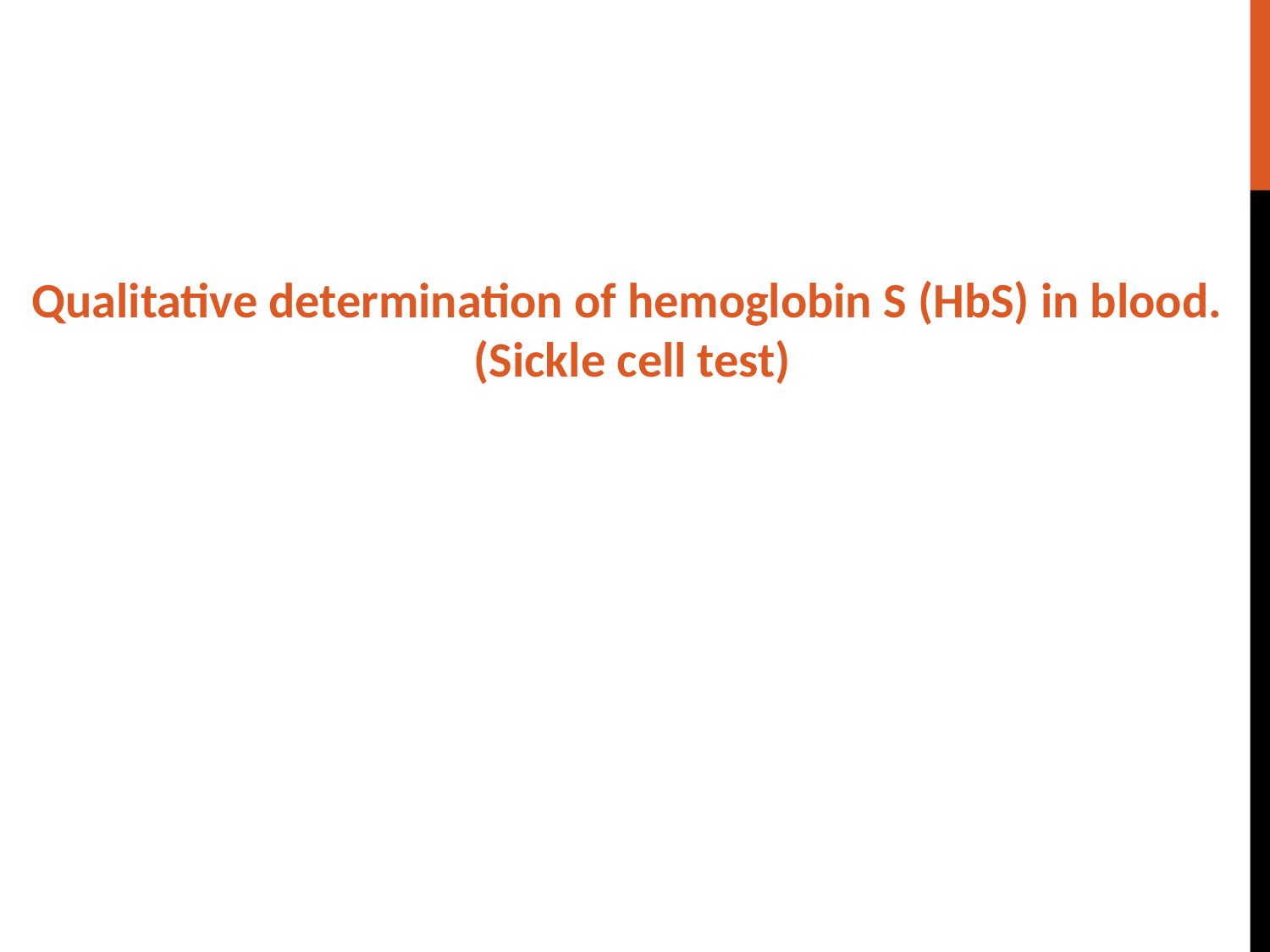

Qualitative determination of hemoglobin S (HbS) in blood.
(Sickle cell test)